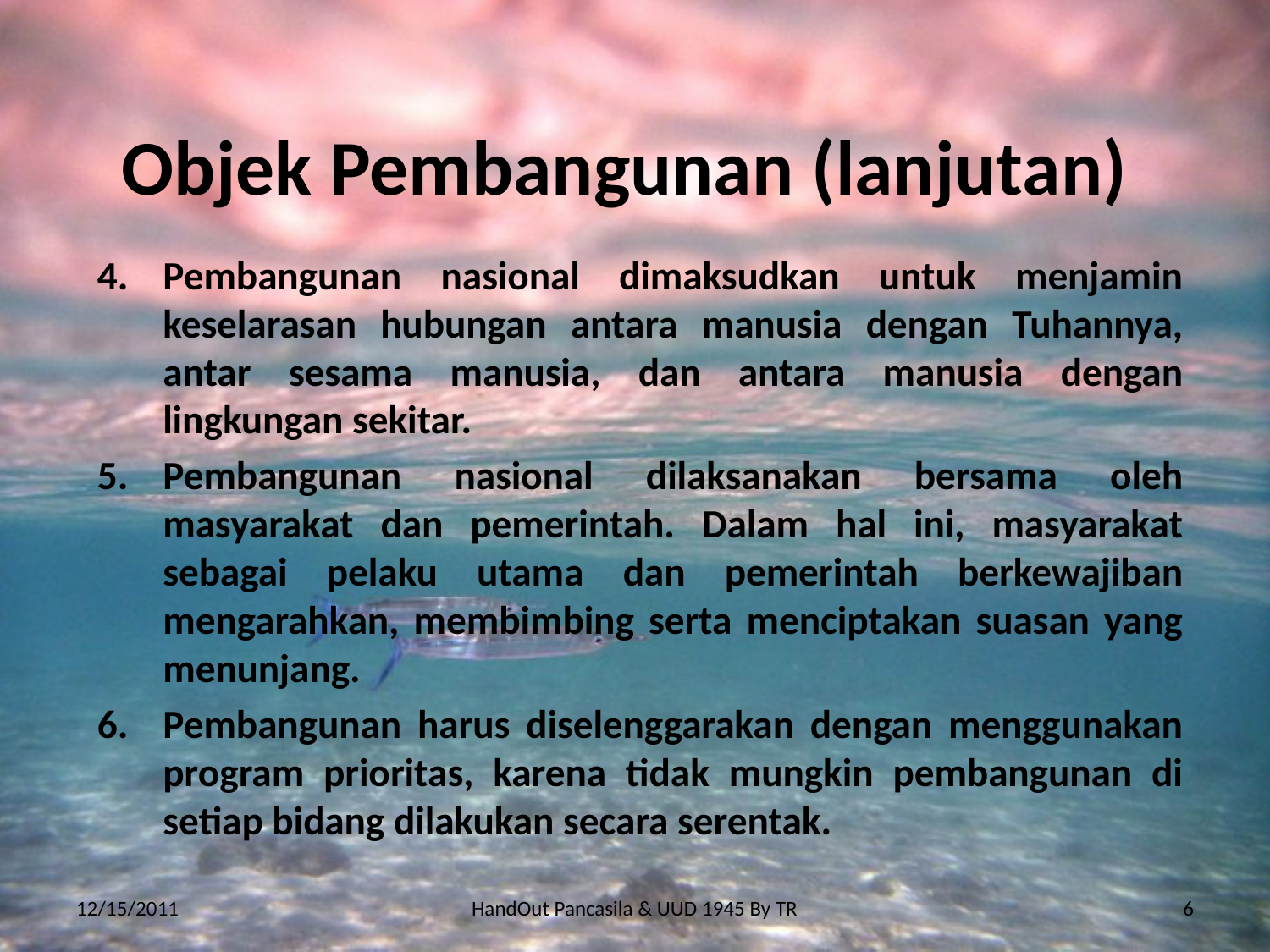

# Objek Pembangunan (lanjutan)
Pembangunan nasional dimaksudkan untuk menjamin keselarasan hubungan antara manusia dengan Tuhannya, antar sesama manusia, dan antara manusia dengan lingkungan sekitar.
Pembangunan nasional dilaksanakan bersama oleh masyarakat dan pemerintah. Dalam hal ini, masyarakat sebagai pelaku utama dan pemerintah berkewajiban mengarahkan, membimbing serta menciptakan suasan yang menunjang.
Pembangunan harus diselenggarakan dengan menggunakan program prioritas, karena tidak mungkin pembangunan di setiap bidang dilakukan secara serentak.

12/15/2011
HandOut Pancasila & UUD 1945 By TR
6